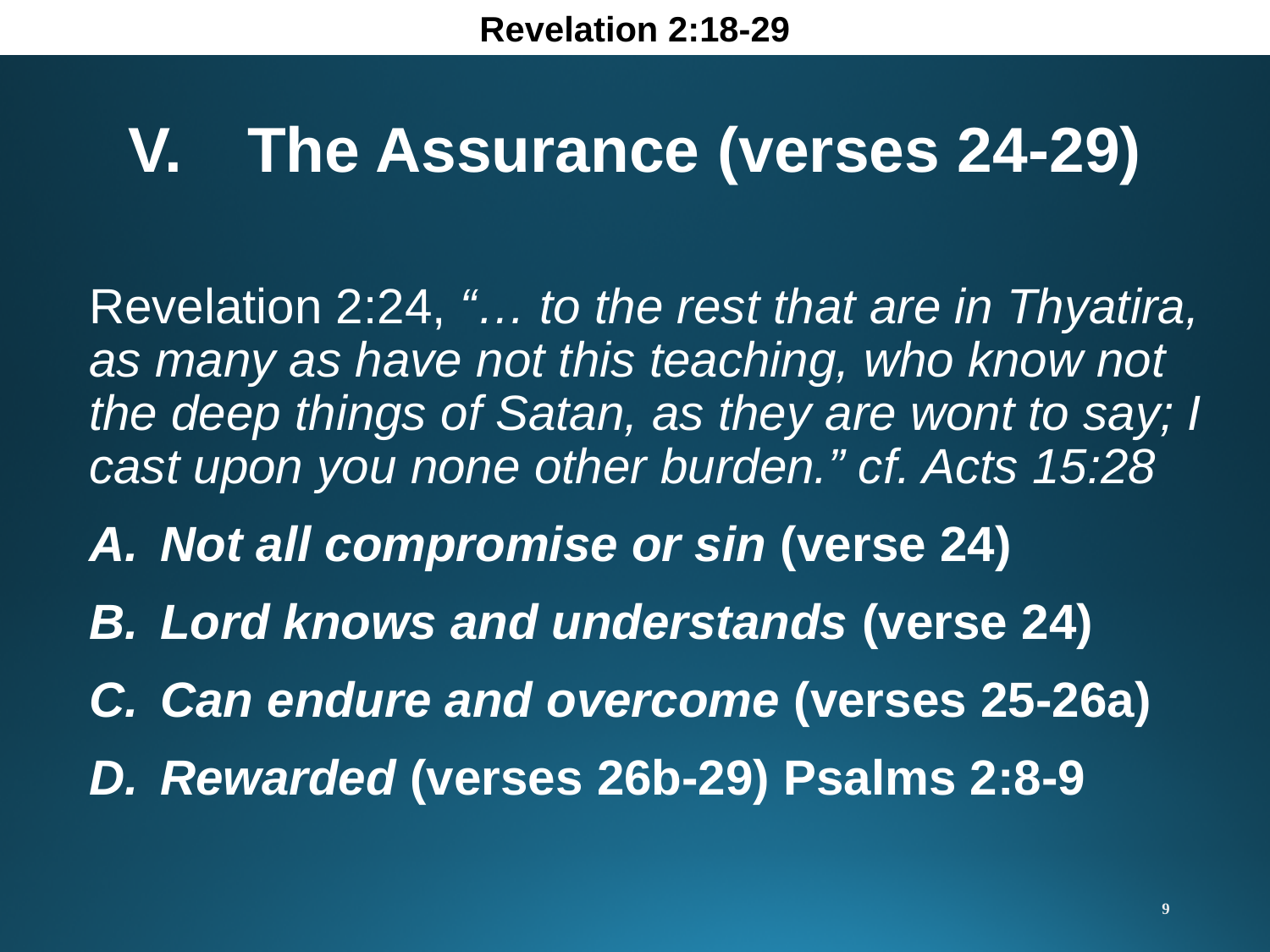

Revelation 2:18-29
The Assurance (verses 24-29)
Revelation 2:24, “… to the rest that are in Thyatira, as many as have not this teaching, who know not the deep things of Satan, as they are wont to say; I cast upon you none other burden.” cf. Acts 15:28
Not all compromise or sin (verse 24)
Lord knows and understands (verse 24)
Can endure and overcome (verses 25-26a)
Rewarded (verses 26b-29) Psalms 2:8-9
9